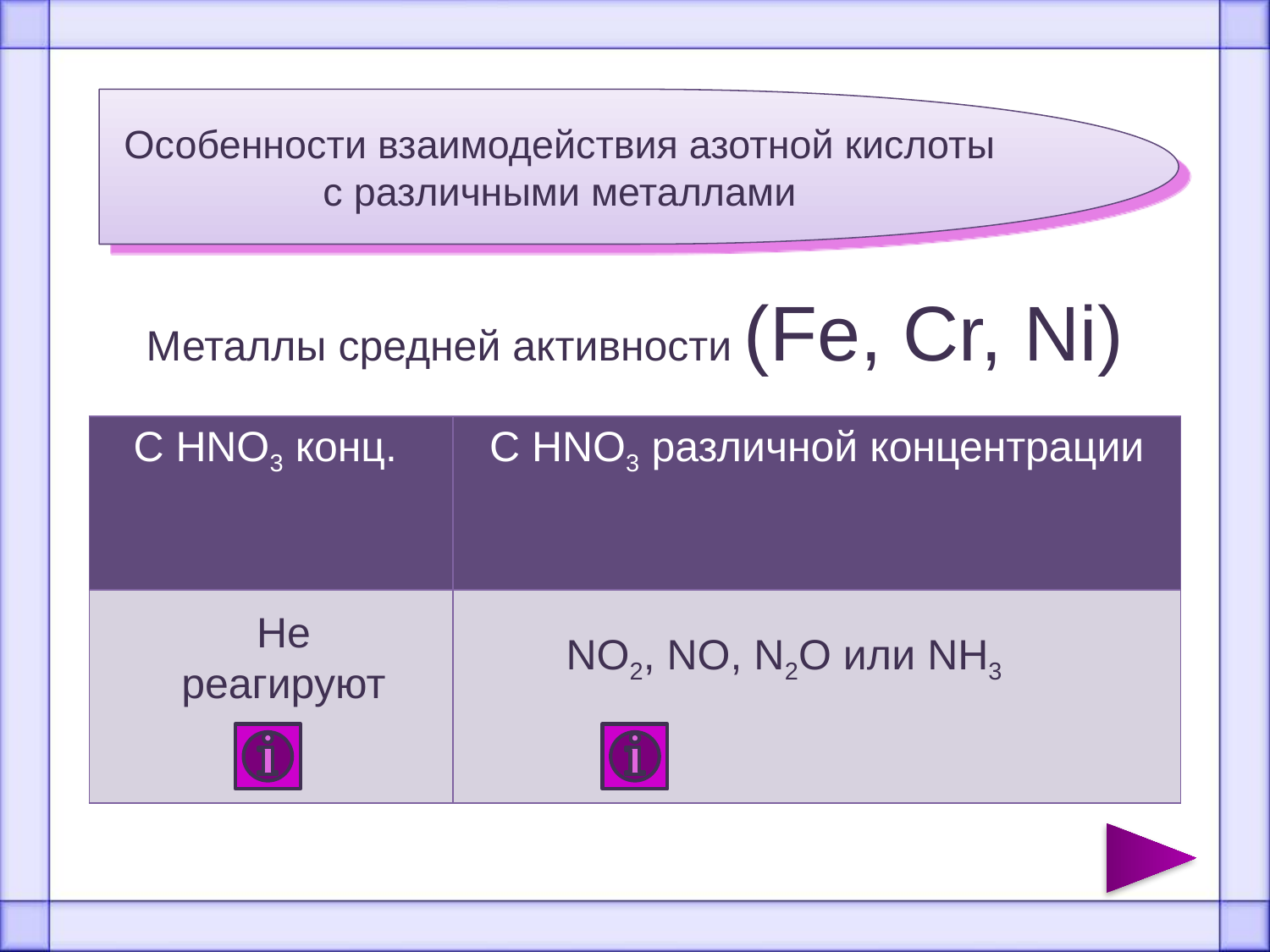

Особенности взаимодействия азотной кислоты с различными металлами
Металлы средней активности (Fe, Cr, Ni)
| С HNO3 конц. | С HNO3 различной концентрации |
| --- | --- |
|  |  |
Не реагируют
NO2, NO, N2O или NH3